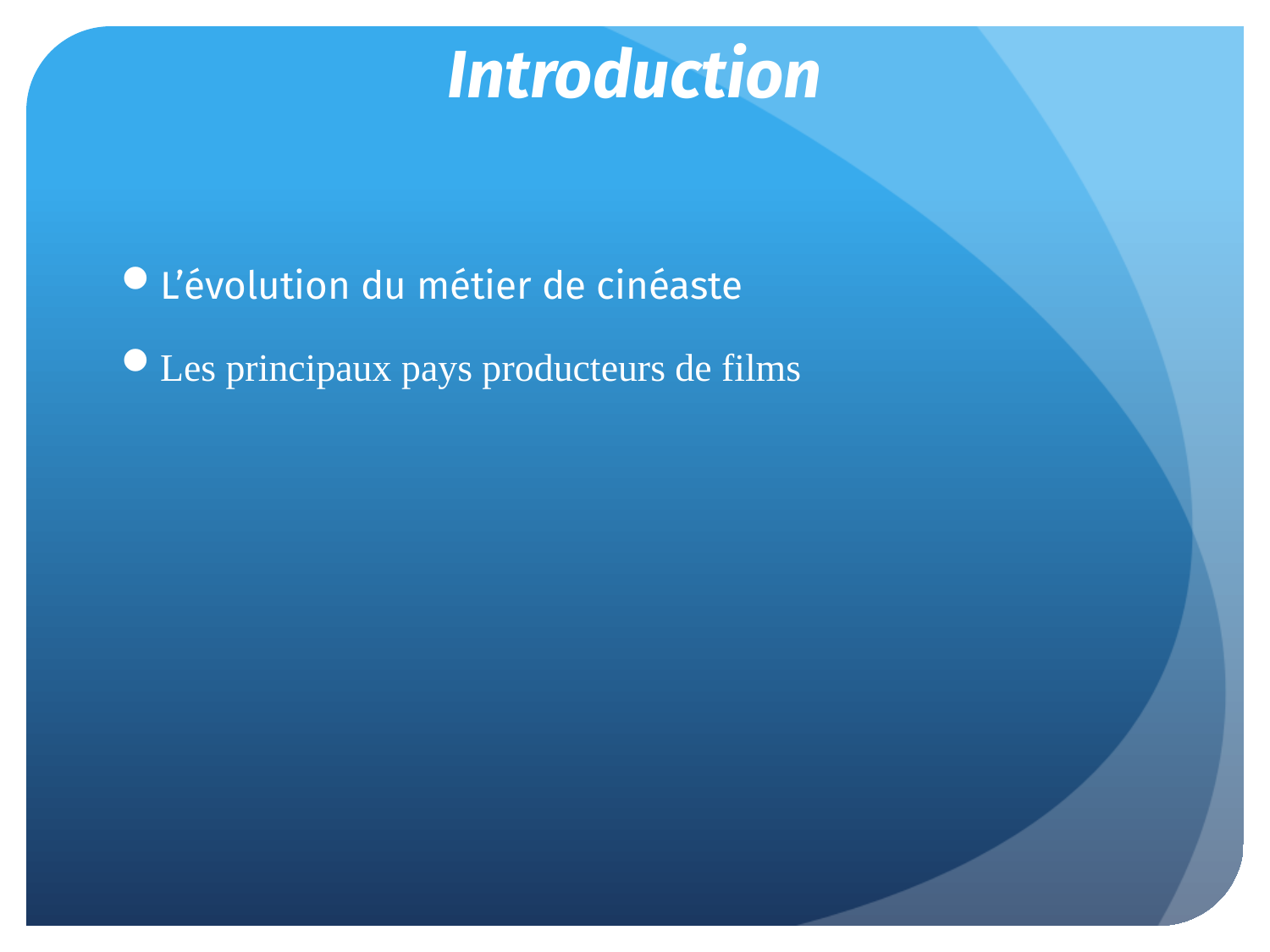

# Introduction
L’évolution du métier de cinéaste
Les principaux pays producteurs de films